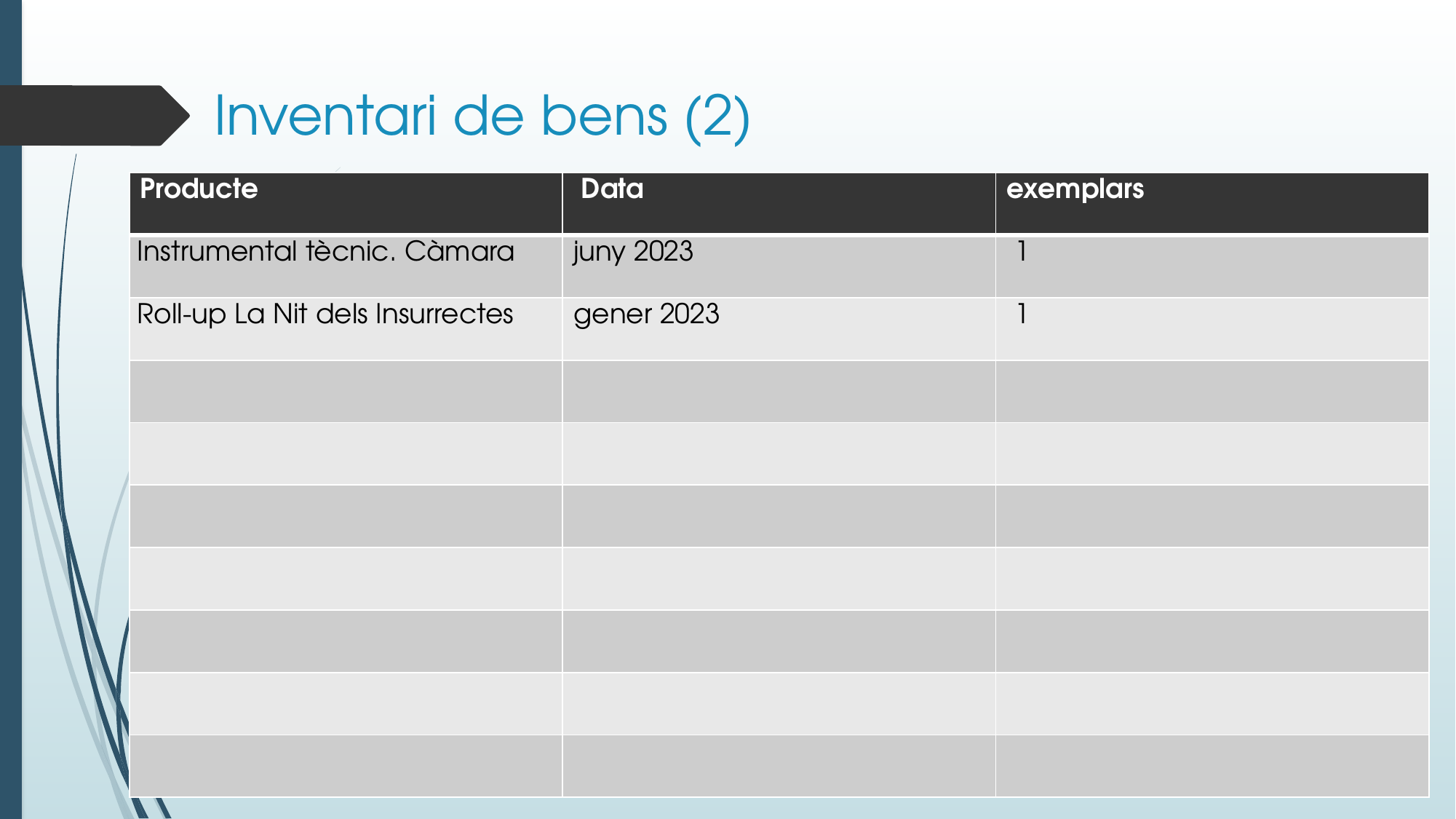

# Inventari de bens (2)
| Producte | Data | exemplars |
| --- | --- | --- |
| Instrumental tècnic. Càmara | juny 2023 | 1 |
| Roll-up La Nit dels Insurrectes | gener 2023 | 1 |
|  |  |  |
|  |  |  |
|  |  |  |
|  |  |  |
|  |  |  |
|  |  |  |
|  |  |  |